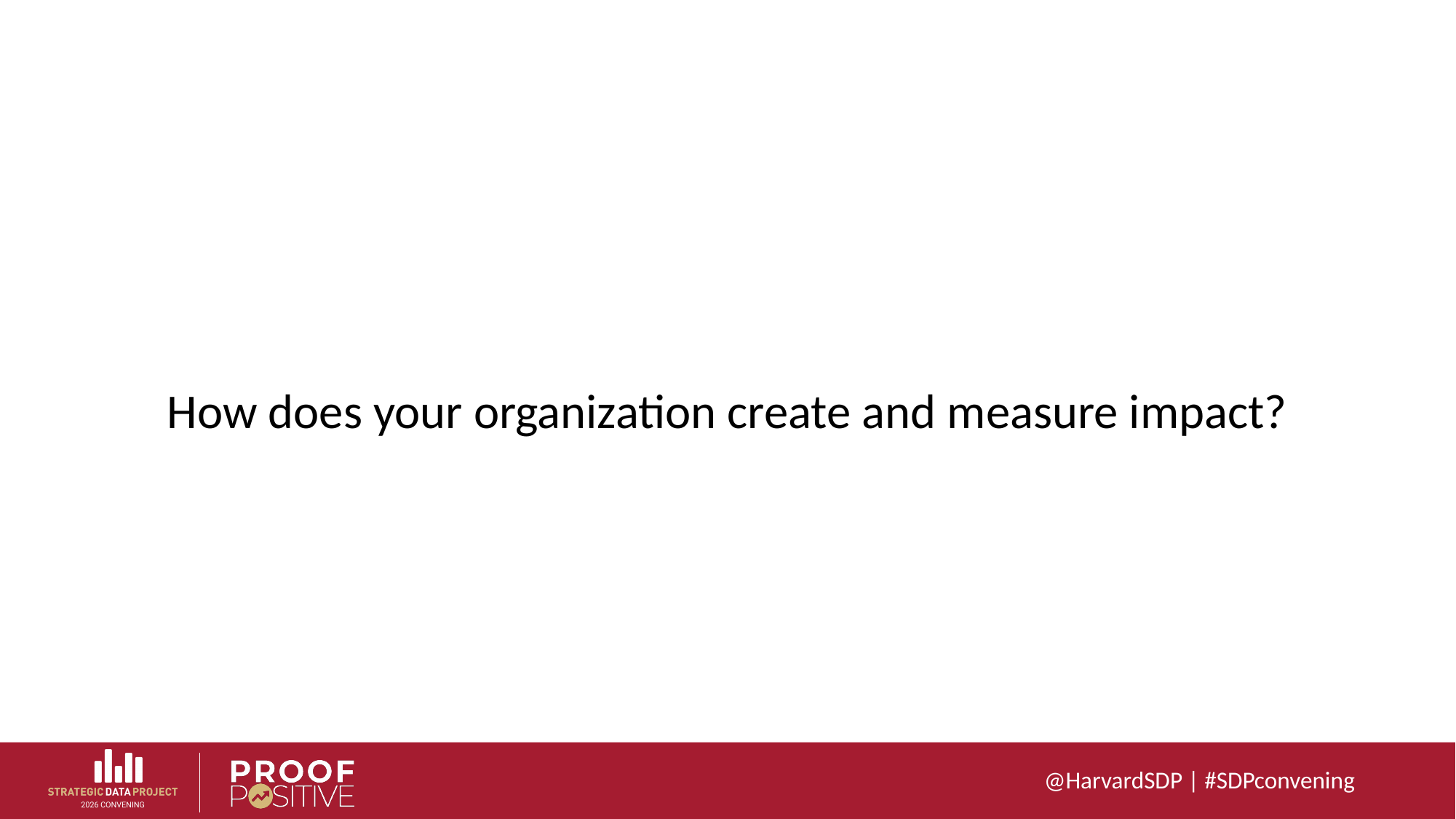

How does your organization create and measure impact?